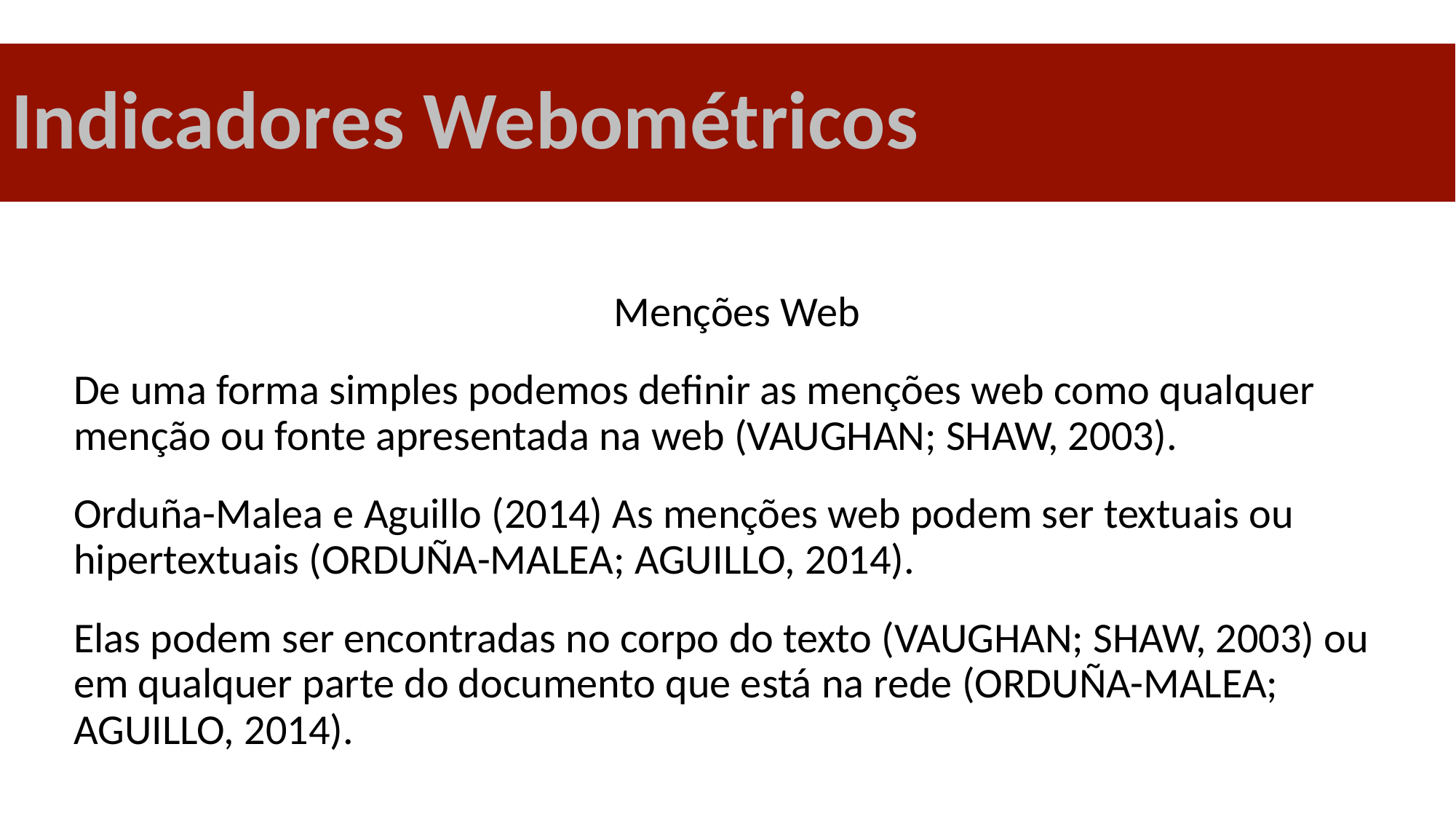

Indicadores Webométricos
Menções Web
De uma forma simples podemos definir as menções web como qualquer menção ou fonte apresentada na web (VAUGHAN; SHAW, 2003).
Orduña-Malea e Aguillo (2014) As menções web podem ser textuais ou hipertextuais (ORDUÑA-MALEA; AGUILLO, 2014).
Elas podem ser encontradas no corpo do texto (VAUGHAN; SHAW, 2003) ou em qualquer parte do documento que está na rede (ORDUÑA-MALEA; AGUILLO, 2014).